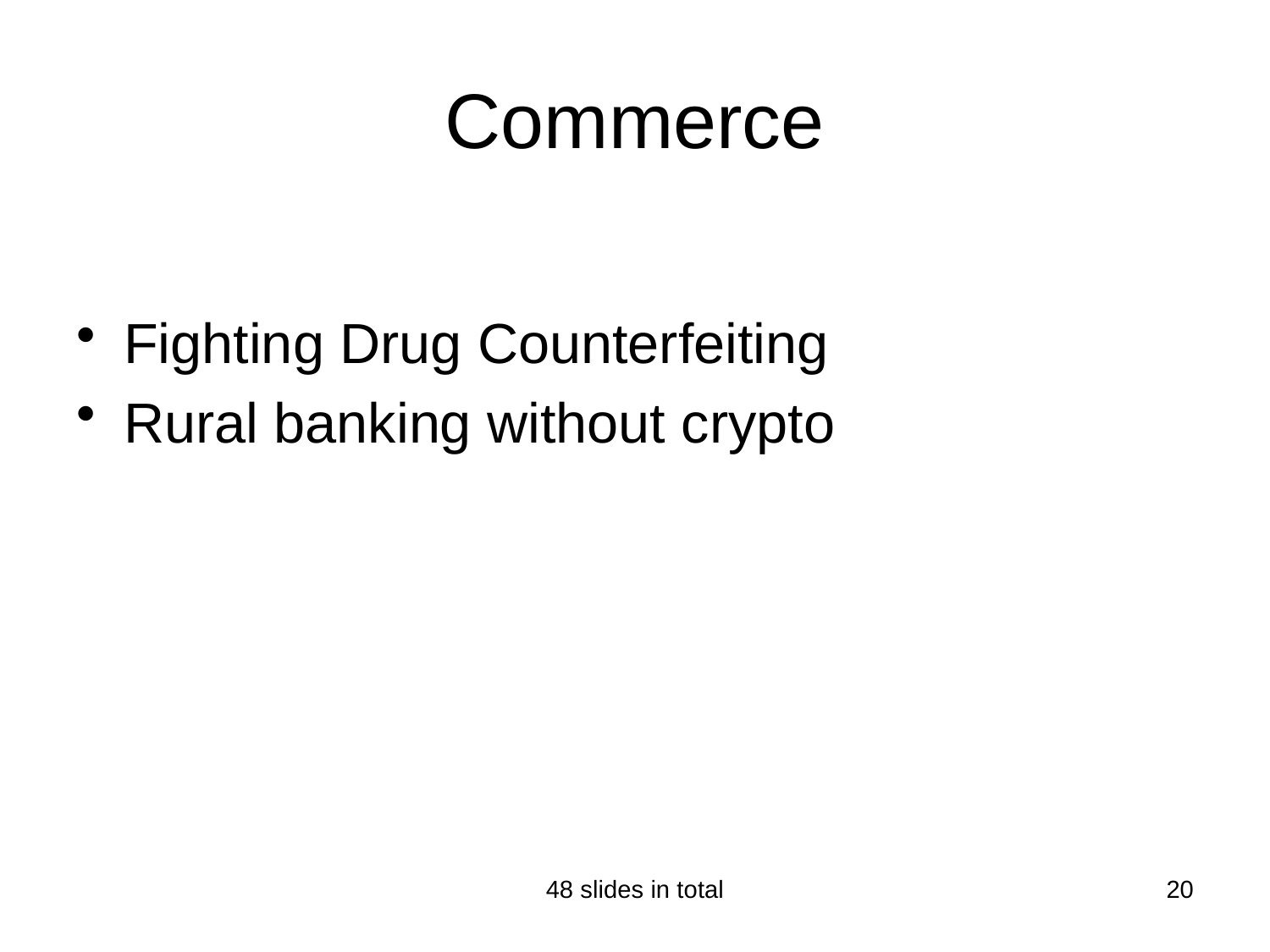

# Commerce

Fighting Drug Counterfeiting
Rural banking without crypto

48 slides in total
20